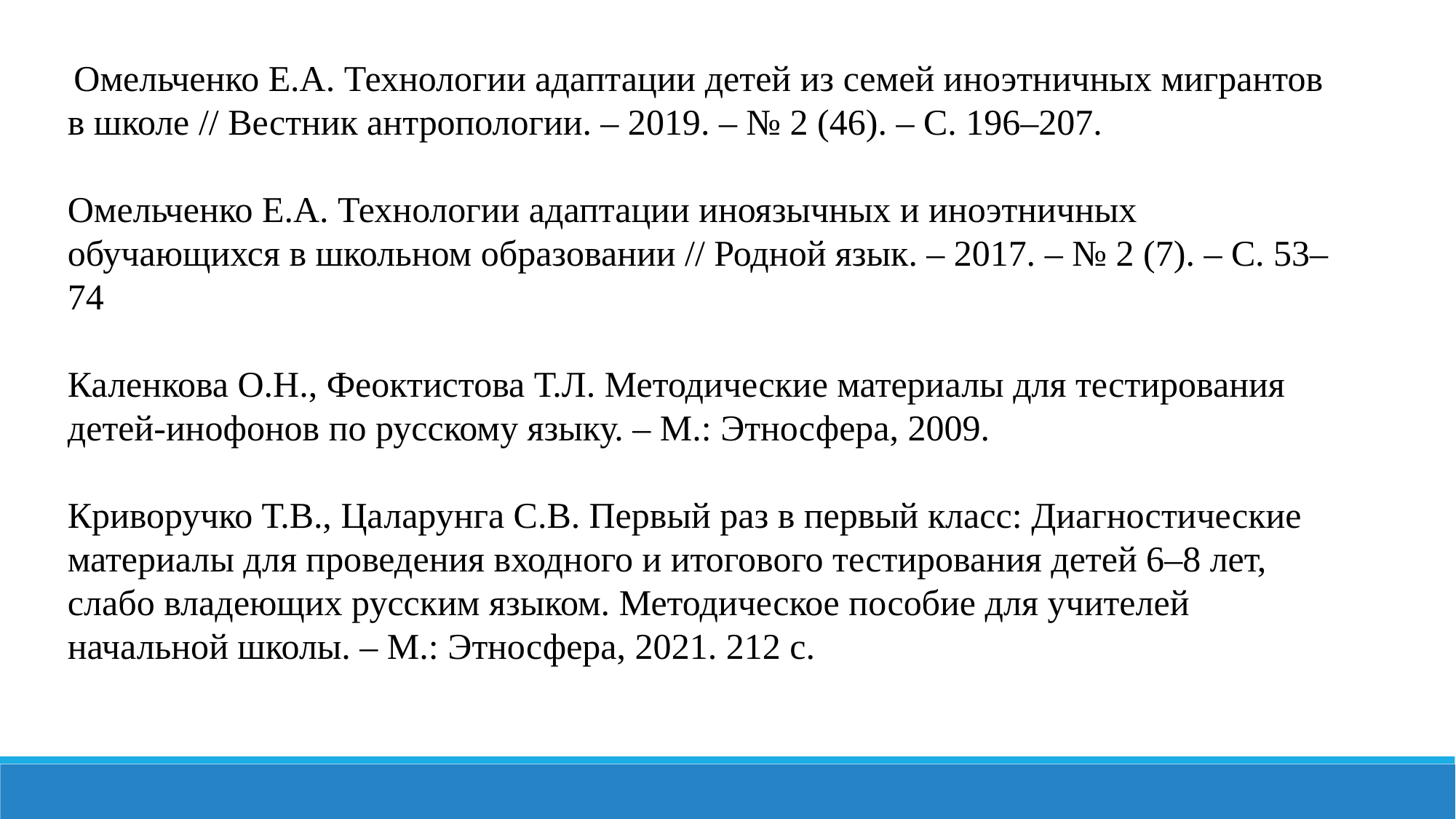

Омельченко Е.А. Технологии адаптации детей из семей иноэтничных мигрантов в школе // Вестник антропологии. – 2019. – № 2 (46). – С. 196–207.

Омельченко Е.А. Технологии адаптации иноязычных и иноэтничных обучающихся в школьном образовании // Родной язык. – 2017. – № 2 (7). – С. 53–74

Каленкова О.Н., Феоктистова Т.Л. Методические материалы для тестирования детей-инофонов по русскому языку. – М.: Этносфера, 2009.

Криворучко Т.В., Цаларунга С.В. Первый раз в первый класс: Диагностические материалы для проведения входного и итогового тестирования детей 6–8 лет, слабо владеющих русским языком. Методическое пособие для учителей начальной школы. – М.: Этносфера, 2021. 212 с.